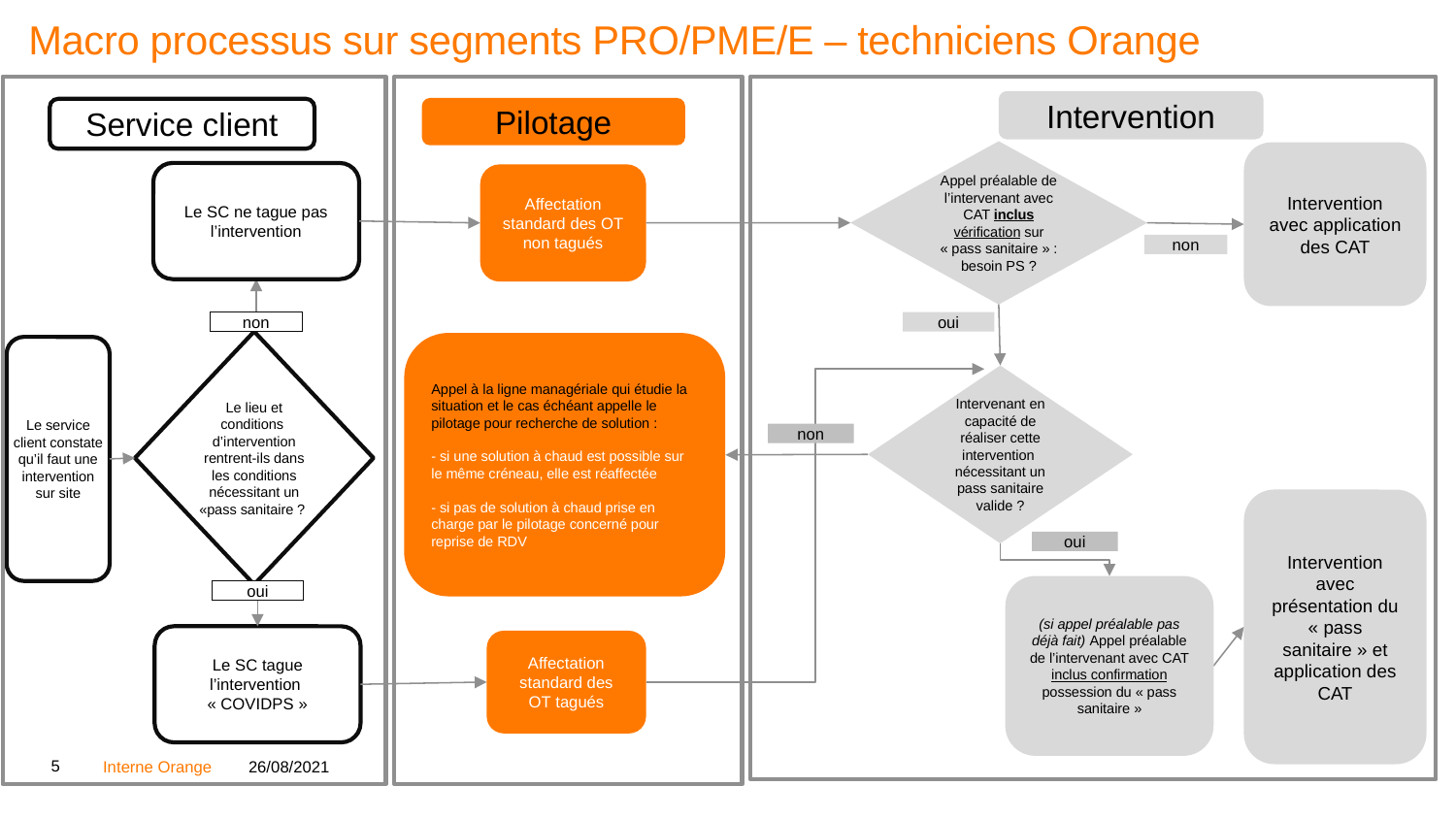

# Macro processus sur segments PRO/PME/E – techniciens Orange

Intervention
Pilotage
Service client
Appel préalable de l’intervenant avec CAT inclus vérification sur « pass sanitaire » : besoin PS ?
Intervention avec application des CAT
Le SC ne tague pas l’intervention
Affectation standard des OT non tagués
non
oui
non
Le lieu et conditions
d’intervention rentrent-ils dans les conditions nécessitant un «pass sanitaire ?
Appel à la ligne managériale qui étudie la situation et le cas échéant appelle le pilotage pour recherche de solution :
- si une solution à chaud est possible sur le même créneau, elle est réaffectée
- si pas de solution à chaud prise en charge par le pilotage concerné pour reprise de RDV
Le service client constate qu’il faut une intervention sur site
Intervenant en capacité de réaliser cette intervention  nécessitant un pass sanitaire valide ?
non
Intervention avec présentation du « pass sanitaire » et application des CAT
oui
(si appel préalable pas déjà fait) Appel préalable de l’intervenant avec CAT inclus confirmation possession du « pass sanitaire »
oui
Le SC tague l’intervention
« COVIDPS »
Affectation standard des OT tagués